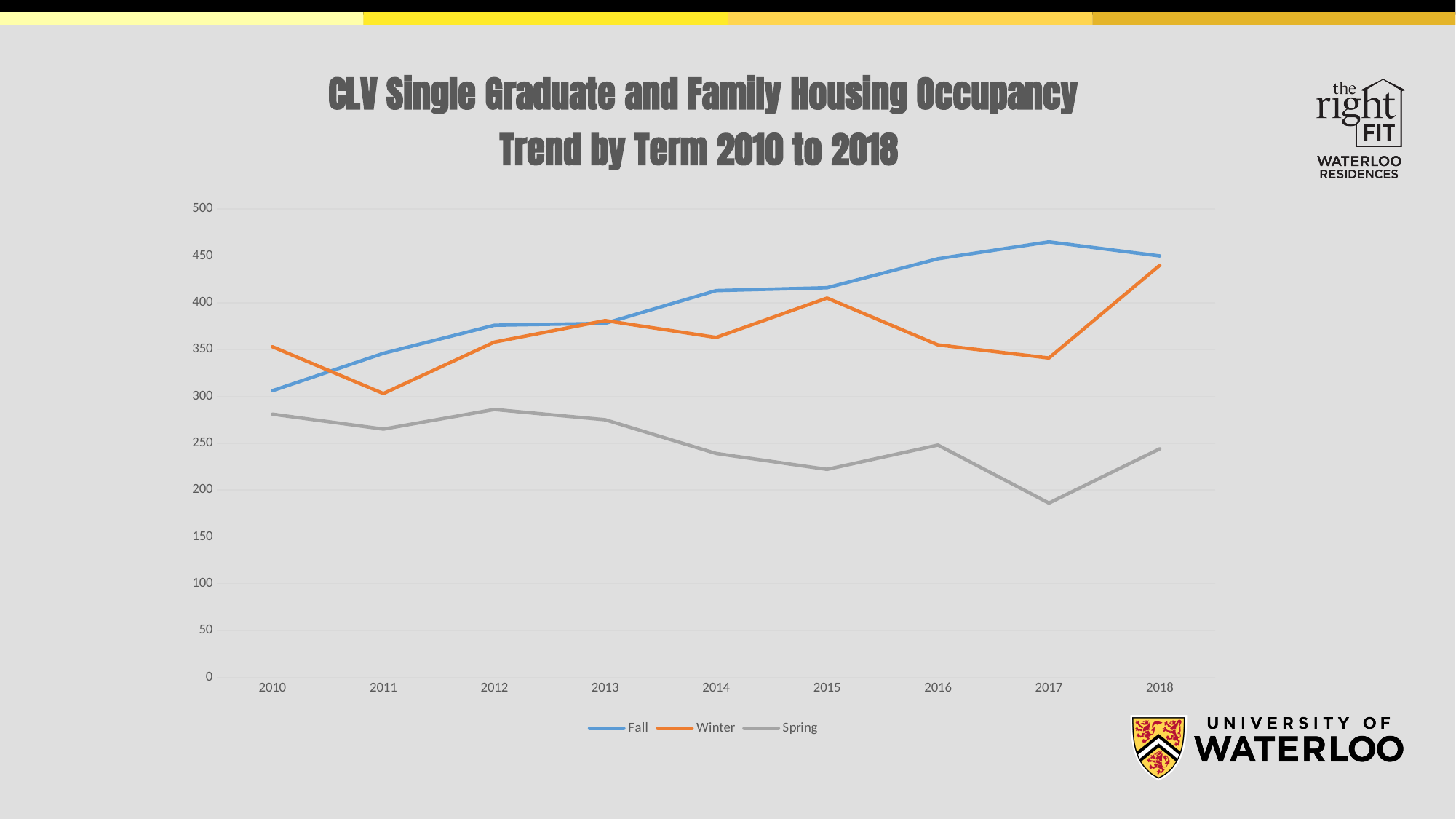

### Chart: CLV Single Graduate and Family Housing Occupancy Trend by Term 2010 to 2018

| Category | Fall | Winter | Spring |
|---|---|---|---|
| 2010 | 306.0 | 353.0 | 281.0 |
| 2011 | 346.0 | 303.0 | 265.0 |
| 2012 | 376.0 | 358.0 | 286.0 |
| 2013 | 378.0 | 381.0 | 275.0 |
| 2014 | 413.0 | 363.0 | 239.0 |
| 2015 | 416.0 | 405.0 | 222.0 |
| 2016 | 447.0 | 355.0 | 248.0 |
| 2017 | 465.0 | 341.0 | 186.0 |
| 2018 | 450.0 | 440.0 | 244.0 |